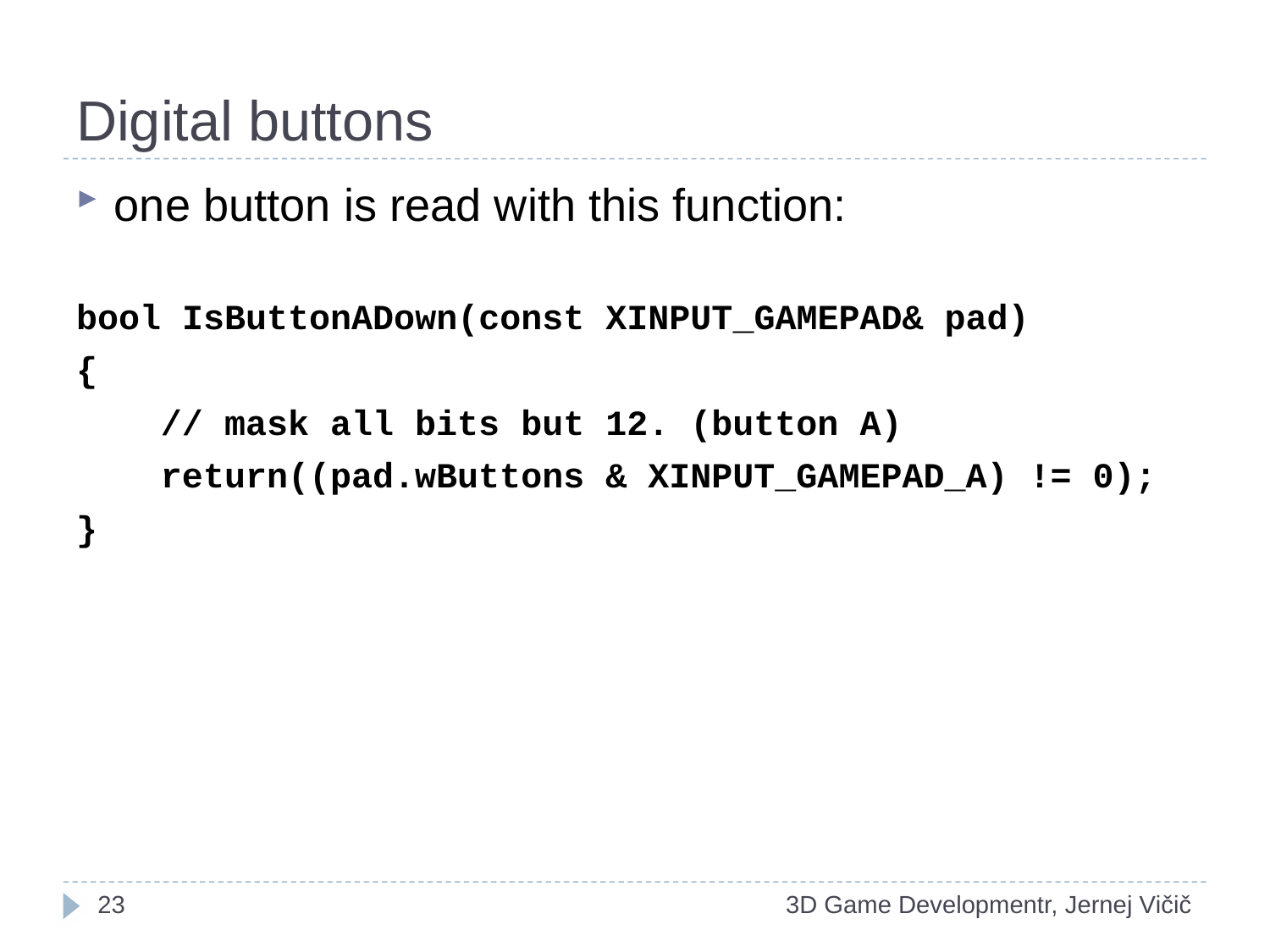

# Digital buttons
one button is read with this function:

bool IsButtonADown(const XINPUT_GAMEPAD& pad)
{
    // mask all bits but 12. (button A)
    return((pad.wButtons & XINPUT_GAMEPAD_A) != 0);
}
23
3D Game Developmentr, Jernej Vičič